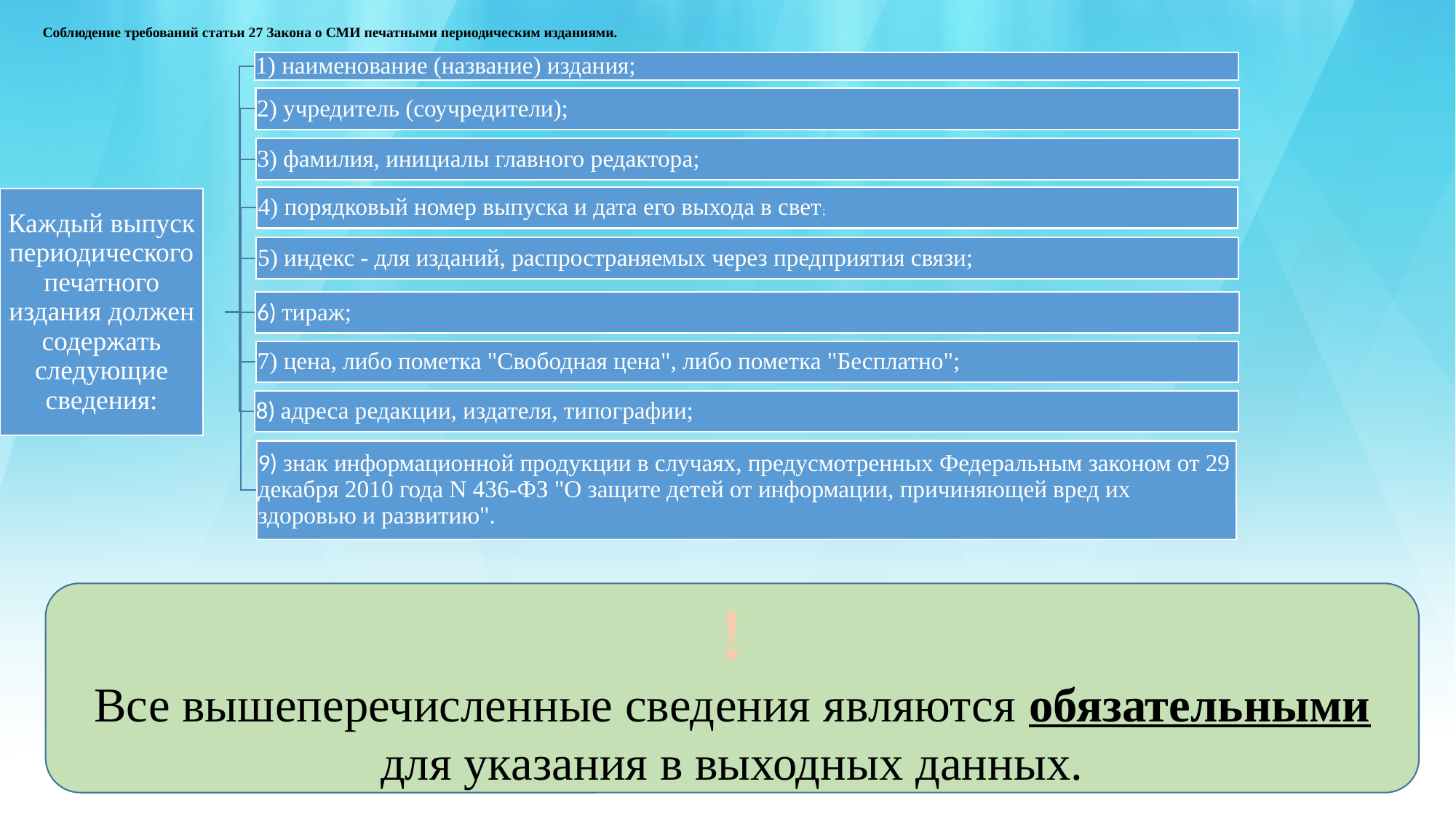

!
Все вышеперечисленные сведения являются обязательными для указания в выходных данных.
# Соблюдение требований статьи 27 Закона о СМИ печатными периодическим изданиями.

Каждый выпуск периодического печатного издания должен содержать следующие сведения:
1) наименование (название) издания;
2) учредитель (соучредители);
3) фамилия, инициалы главного редактора;
4) порядковый номер выпуска и дата его выхода в свет;
5) индекс - для изданий, распространяемых через предприятия связи;
6) тираж;
7) цена, либо пометка "Свободная цена", либо пометка "Бесплатно";
8) адреса редакции, издателя, типографии;
9) знак информационной продукции в случаях, предусмотренных Федеральным законом от 29 декабря 2010 года N 436-ФЗ "О защите детей от информации, причиняющей вред их здоровью и развитию".